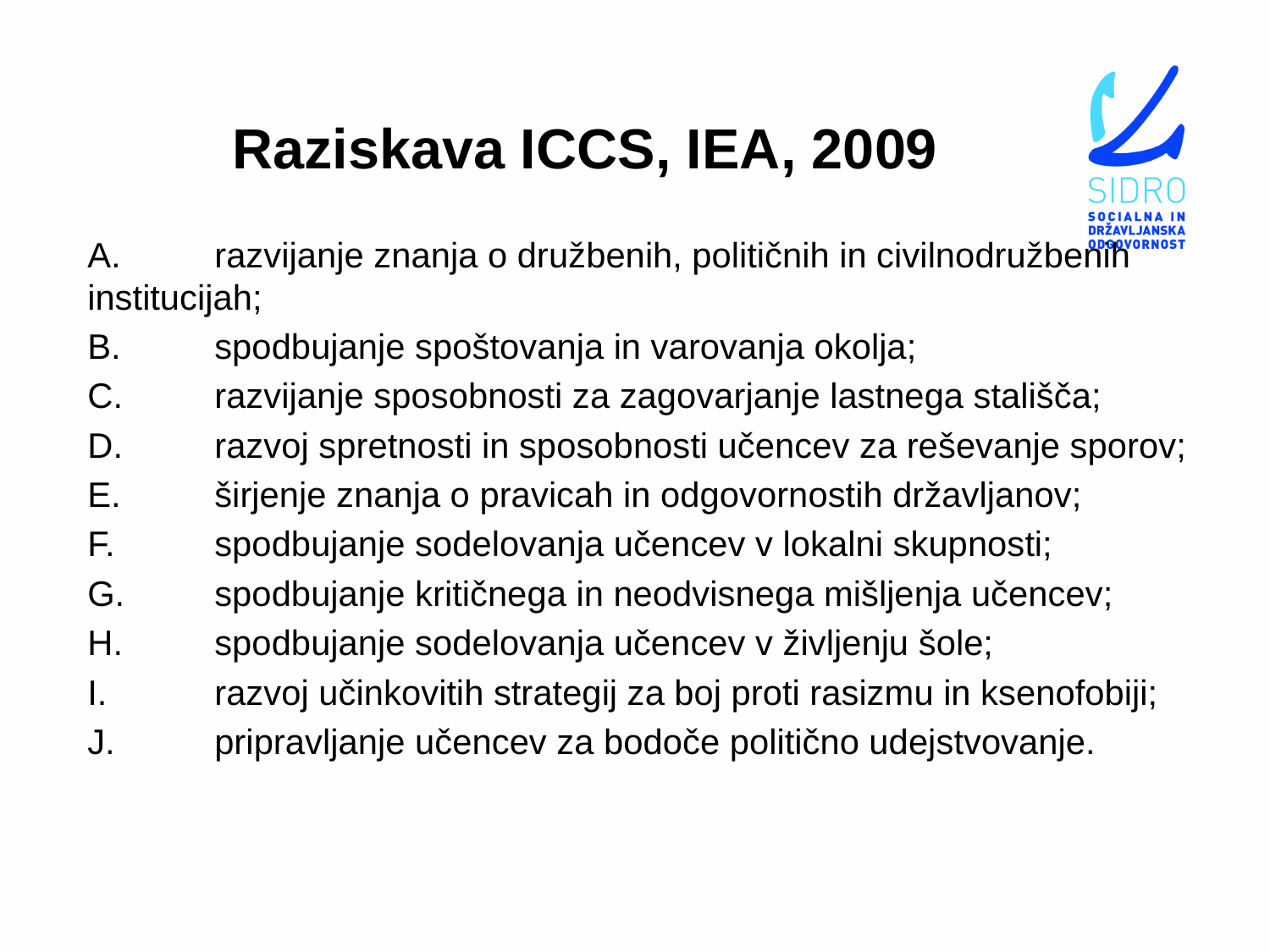

# Raziskava ICCS, IEA, 2009
A.	razvijanje znanja o družbenih, političnih in civilnodružbenih institucijah;
B.	spodbujanje spoštovanja in varovanja okolja;
C.	razvijanje sposobnosti za zagovarjanje lastnega stališča;
D.	razvoj spretnosti in sposobnosti učencev za reševanje sporov;
E.	širjenje znanja o pravicah in odgovornostih državljanov;
F.	spodbujanje sodelovanja učencev v lokalni skupnosti;
G.	spodbujanje kritičnega in neodvisnega mišljenja učencev;
H.	spodbujanje sodelovanja učencev v življenju šole;
I.	razvoj učinkovitih strategij za boj proti rasizmu in ksenofobiji;
J.	pripravljanje učencev za bodoče politično udejstvovanje.